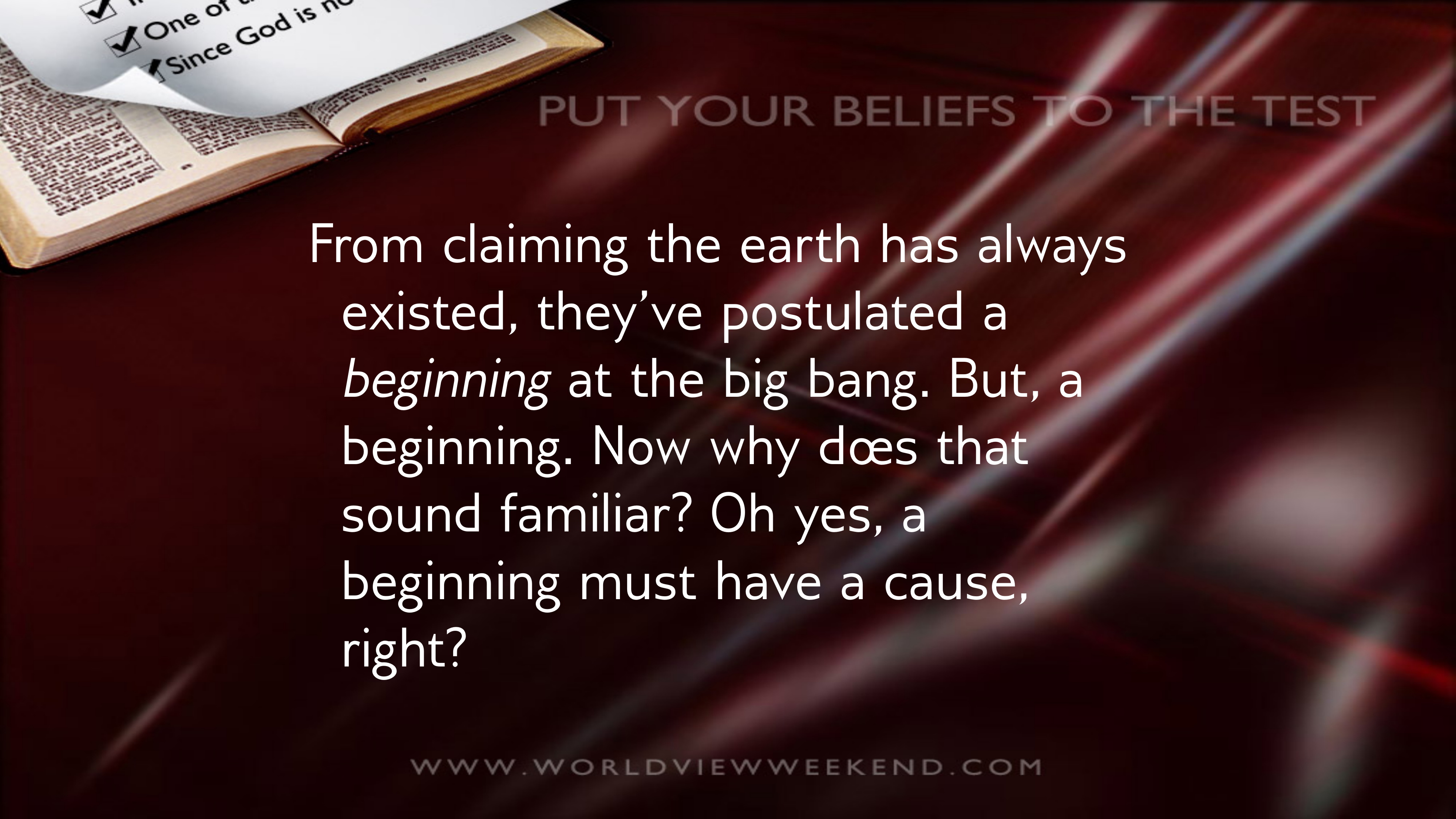

From claiming the earth has always existed, they’ve postulated a beginning at the big bang. But, a beginning. Now why does that sound familiar? Oh yes, a beginning must have a cause, right?